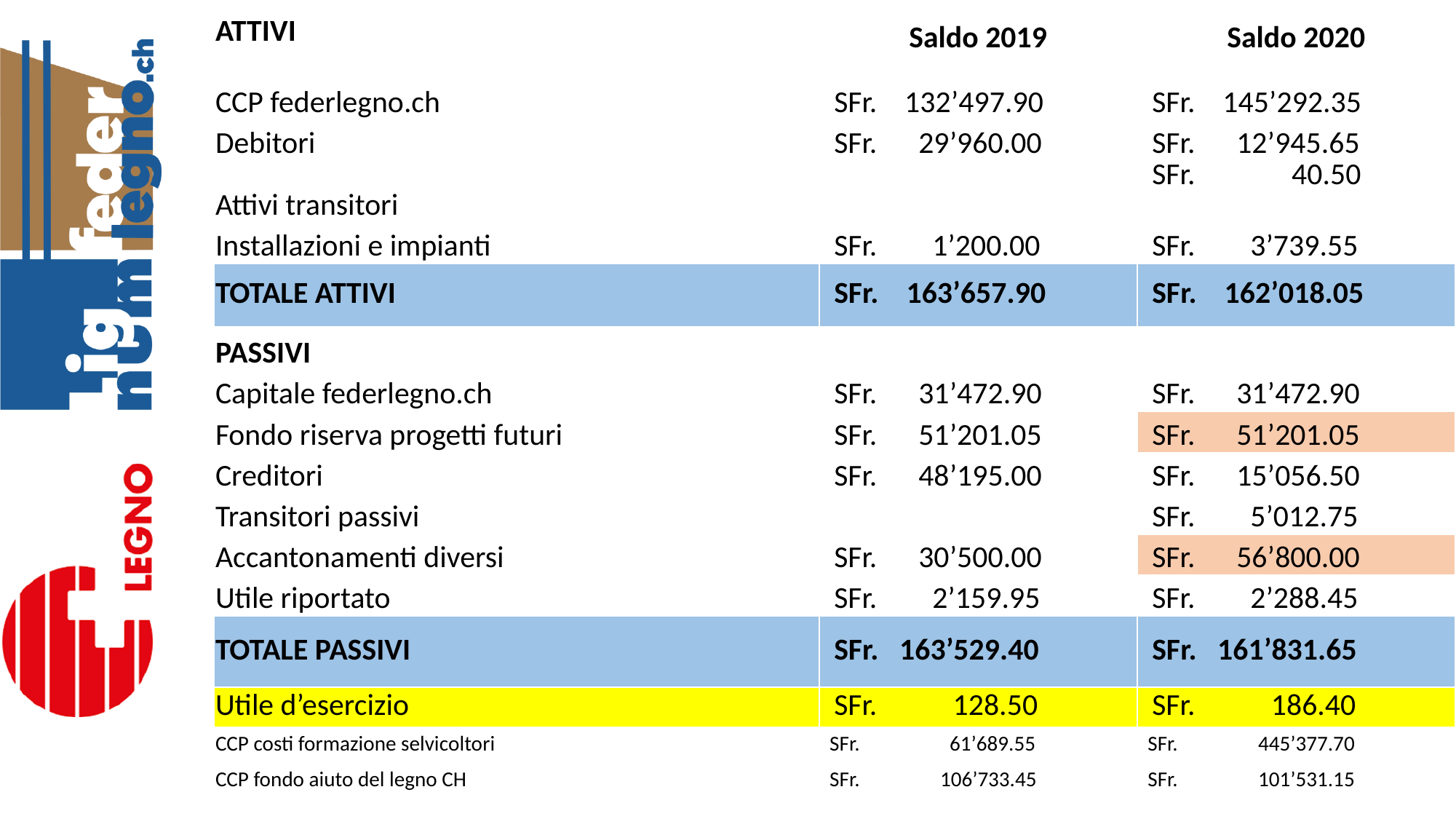

| ATTIVI | Saldo 2019 | Saldo 2020 |
| --- | --- | --- |
| CCP federlegno.ch | SFr. 132’497.90 | SFr. 145’292.35 |
| Debitori | SFr. 29’960.00 | SFr. 12’945.65 |
| Attivi transitori |  | SFr. 40.50 |
| Installazioni e impianti | SFr. 1’200.00 | SFr. 3’739.55 |
| TOTALE ATTIVI | SFr. 163’657.90 | SFr. 162’018.05 |
| PASSIVI |  |  |
| Capitale federlegno.ch | SFr. 31’472.90 | SFr. 31’472.90 |
| Fondo riserva progetti futuri | SFr. 51’201.05 | SFr. 51’201.05 |
| Creditori | SFr. 48’195.00 | SFr. 15’056.50 |
| Transitori passivi |  | SFr. 5’012.75 |
| Accantonamenti diversi | SFr. 30’500.00 | SFr. 56’800.00 |
| Utile riportato | SFr. 2’159.95 | SFr. 2’288.45 |
| TOTALE PASSIVI | SFr. 163’529.40 | SFr. 161’831.65 |
| Utile d’esercizio | SFr. 128.50 | SFr. 186.40 |
| CCP costi formazione selvicoltori | SFr. 61’689.55 | SFr. 445’377.70 |
| CCP fondo aiuto del legno CH | SFr. 106’733.45 | SFr. 101’531.15 |